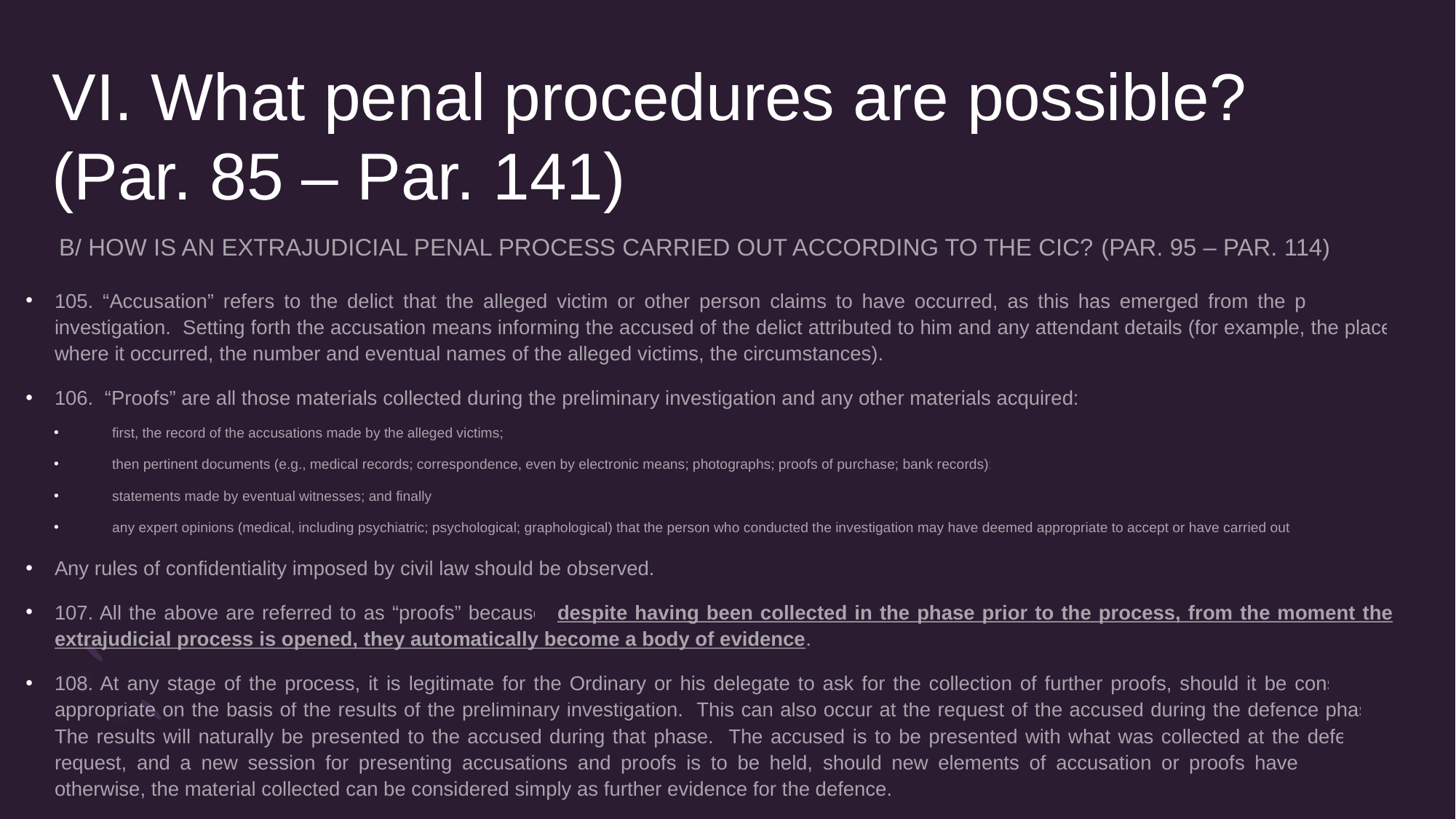

# VI. What penal procedures are possible? (Par. 85 – Par. 141)
B/ HOW IS AN EXTRAJUDICIAL PENAL PROCESS CARRIED OUT ACCORDING TO THE CIC? (PAR. 95 – PAR. 114)
105. “Accusation” refers to the delict that the alleged victim or other person claims to have occurred, as this has emerged from the preliminary investigation.  Setting forth the accusation means informing the accused of the delict attributed to him and any attendant details (for example, the place where it occurred, the number and eventual names of the alleged victims, the circumstances).
106.  “Proofs” are all those materials collected during the preliminary investigation and any other materials acquired:
first, the record of the accusations made by the alleged victims;
then pertinent documents (e.g., medical records; correspondence, even by electronic means; photographs; proofs of purchase; bank records);
statements made by eventual witnesses; and finally
any expert opinions (medical, including psychiatric; psychological; graphological) that the person who conducted the investigation may have deemed appropriate to accept or have carried out.
Any rules of confidentiality imposed by civil law should be observed.
107. All the above are referred to as “proofs” because, despite having been collected in the phase prior to the process, from the moment the extrajudicial process is opened, they automatically become a body of evidence.
108. At any stage of the process, it is legitimate for the Ordinary or his delegate to ask for the collection of further proofs, should it be considered appropriate on the basis of the results of the preliminary investigation.  This can also occur at the request of the accused during the defence phase.  The results will naturally be presented to the accused during that phase.  The accused is to be presented with what was collected at the defence’s request, and a new session for presenting accusations and proofs is to be held, should new elements of accusation or proofs have emerged; otherwise, the material collected can be considered simply as further evidence for the defence.